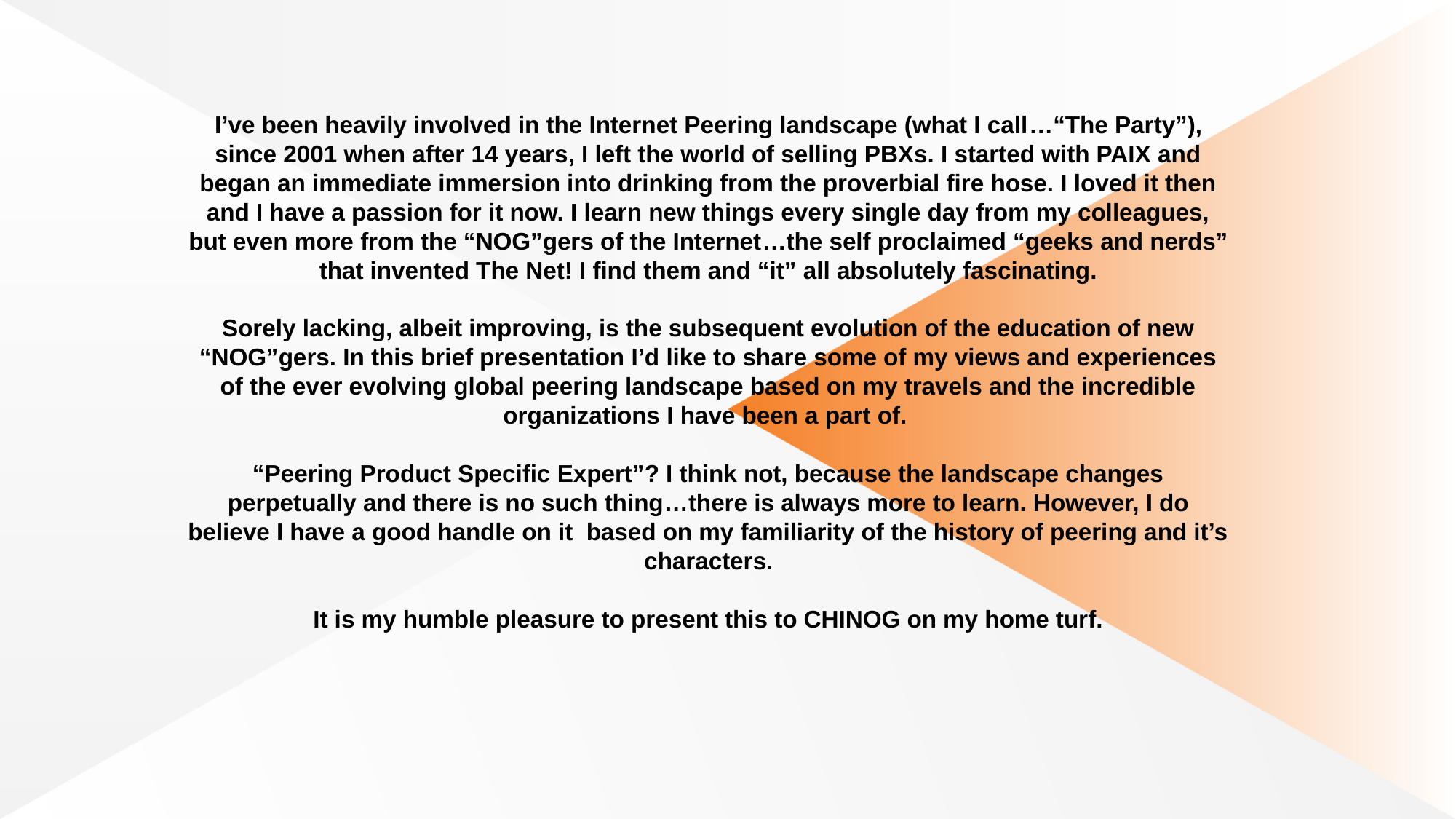

I’ve been heavily involved in the Internet Peering landscape (what I call…“The Party”), since 2001 when after 14 years, I left the world of selling PBXs. I started with PAIX and began an immediate immersion into drinking from the proverbial fire hose. I loved it then and I have a passion for it now. I learn new things every single day from my colleagues, but even more from the “NOG”gers of the Internet…the self proclaimed “geeks and nerds” that invented The Net! I find them and “it” all absolutely fascinating.
Sorely lacking, albeit improving, is the subsequent evolution of the education of new “NOG”gers. In this brief presentation I’d like to share some of my views and experiences of the ever evolving global peering landscape based on my travels and the incredible organizations I have been a part of.
“Peering Product Specific Expert”? I think not, because the landscape changes perpetually and there is no such thing…there is always more to learn. However, I do believe I have a good handle on it  based on my familiarity of the history of peering and it’s characters.
It is my humble pleasure to present this to CHINOG on my home turf.